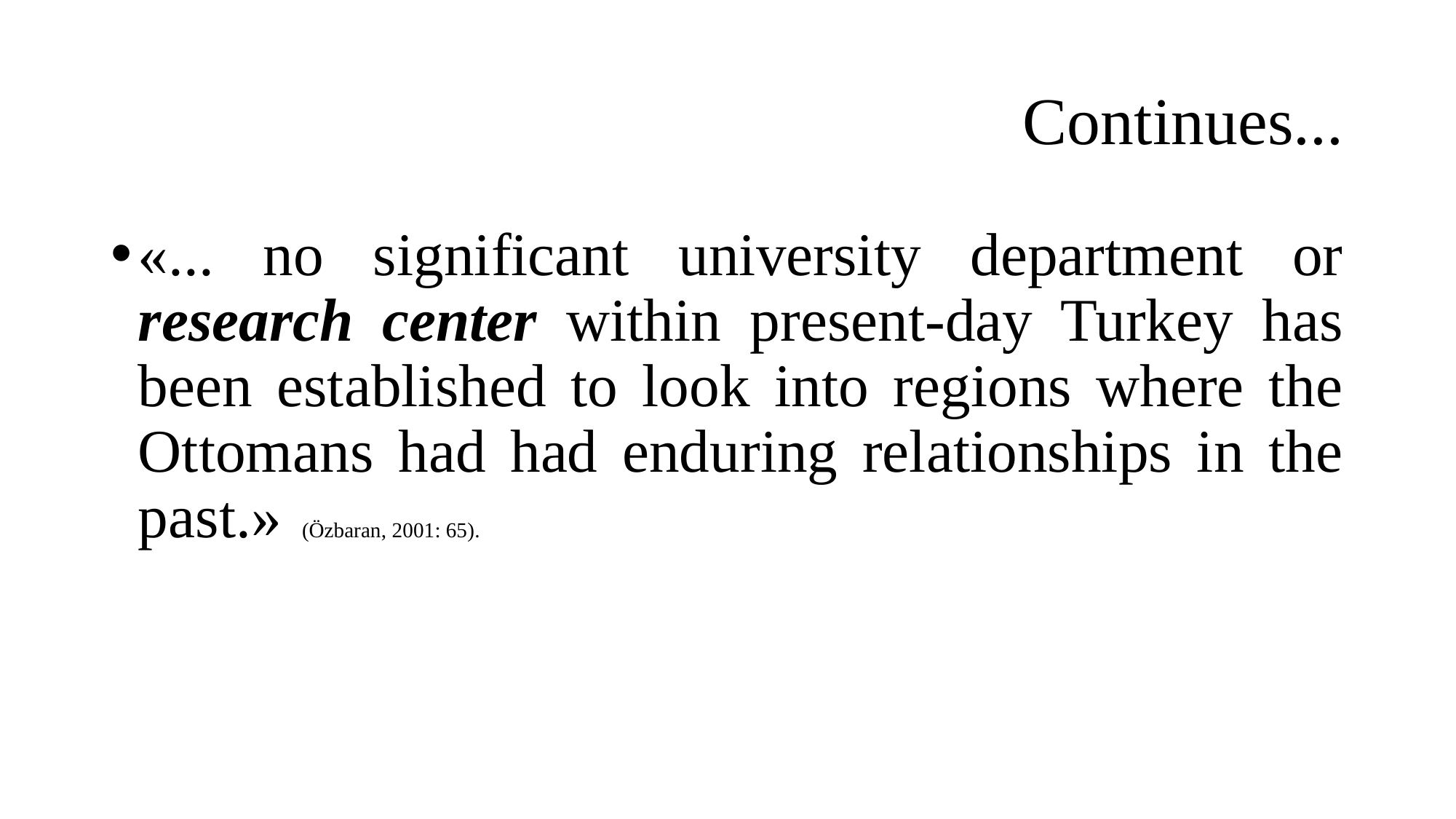

# Continues...
«... no significant university department or research center within present-day Turkey has been established to look into regions where the Ottomans had had enduring relationships in the past.»  (Özbaran, 2001: 65).